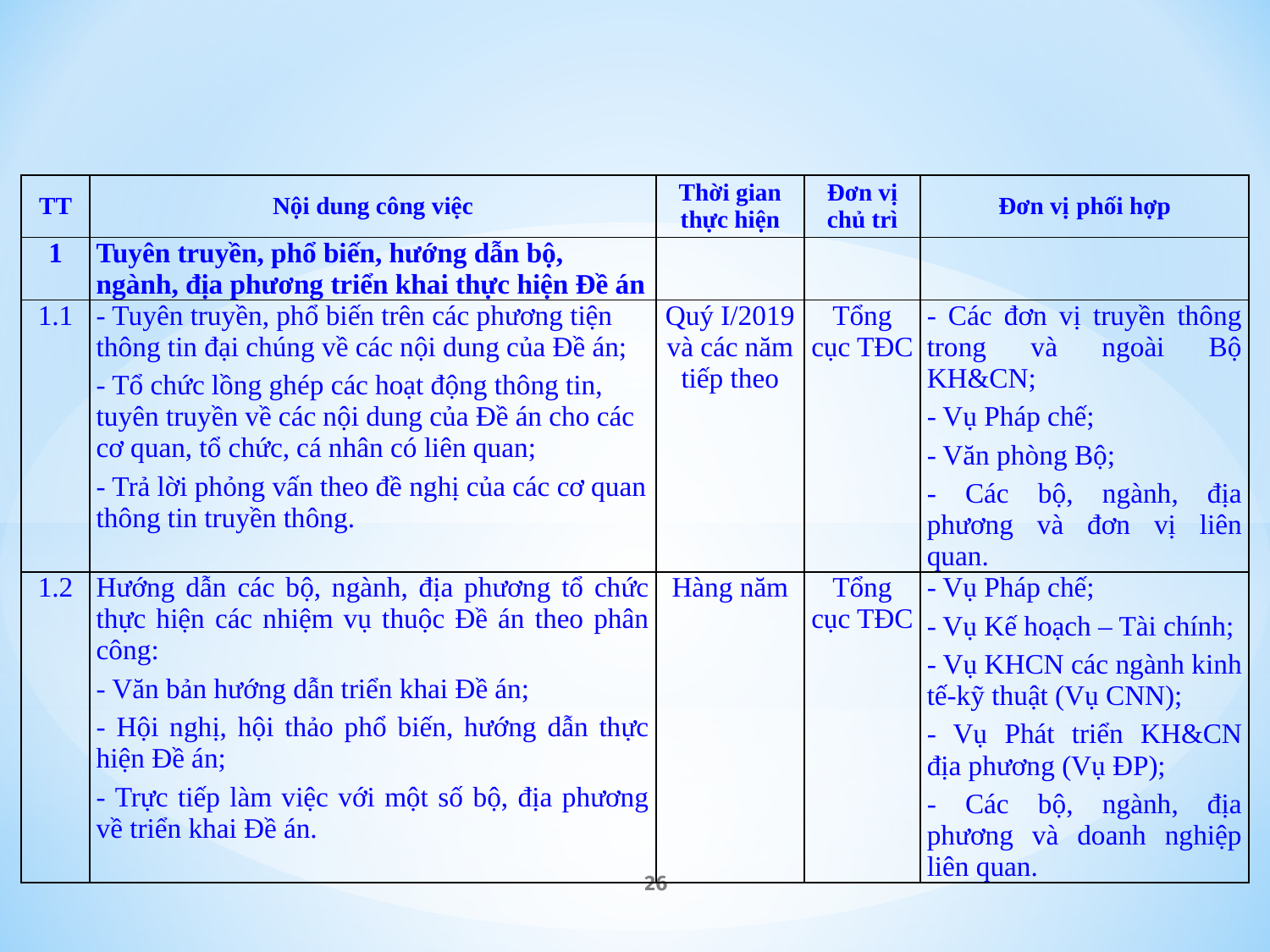

| TT | Nội dung công việc | Thời gian thực hiện | Đơn vị chủ trì | Đơn vị phối hợp |
| --- | --- | --- | --- | --- |
| 1 | Tuyên truyền, phổ biến, hướng dẫn bộ, ngành, địa phương triển khai thực hiện Đề án |  |  |  |
| 1.1 | - Tuyên truyền, phổ biến trên các phương tiện thông tin đại chúng về các nội dung của Đề án; - Tổ chức lồng ghép các hoạt động thông tin, tuyên truyền về các nội dung của Đề án cho các cơ quan, tổ chức, cá nhân có liên quan; - Trả lời phỏng vấn theo đề nghị của các cơ quan thông tin truyền thông. | Quý I/2019 và các năm tiếp theo | Tổng cục TĐC | - Các đơn vị truyền thông trong và ngoài Bộ KH&CN; - Vụ Pháp chế; - Văn phòng Bộ; - Các bộ, ngành, địa phương và đơn vị liên quan. |
| 1.2 | Hướng dẫn các bộ, ngành, địa phương tổ chức thực hiện các nhiệm vụ thuộc Đề án theo phân công: - Văn bản hướng dẫn triển khai Đề án; - Hội nghị, hội thảo phổ biến, hướng dẫn thực hiện Đề án; - Trực tiếp làm việc với một số bộ, địa phương về triển khai Đề án. | Hàng năm | Tổng cục TĐC | - Vụ Pháp chế; - Vụ Kế hoạch – Tài chính; - Vụ KHCN các ngành kinh tế-kỹ thuật (Vụ CNN); - Vụ Phát triển KH&CN địa phương (Vụ ĐP); - Các bộ, ngành, địa phương và doanh nghiệp liên quan. |
26